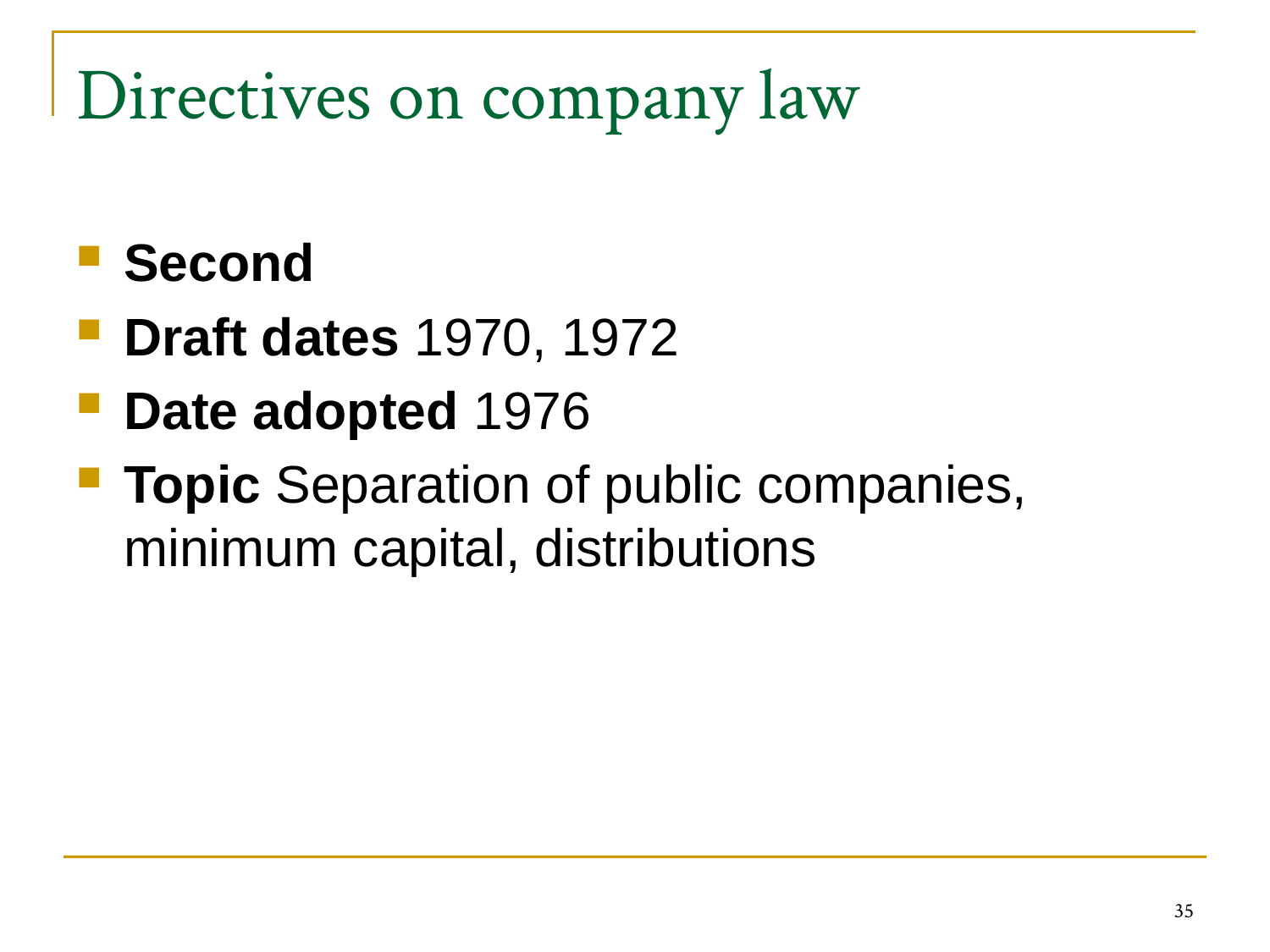

# Directives on company law
Second
Draft dates 1970, 1972
Date adopted 1976
Topic Separation of public companies, minimum capital, distributions
35